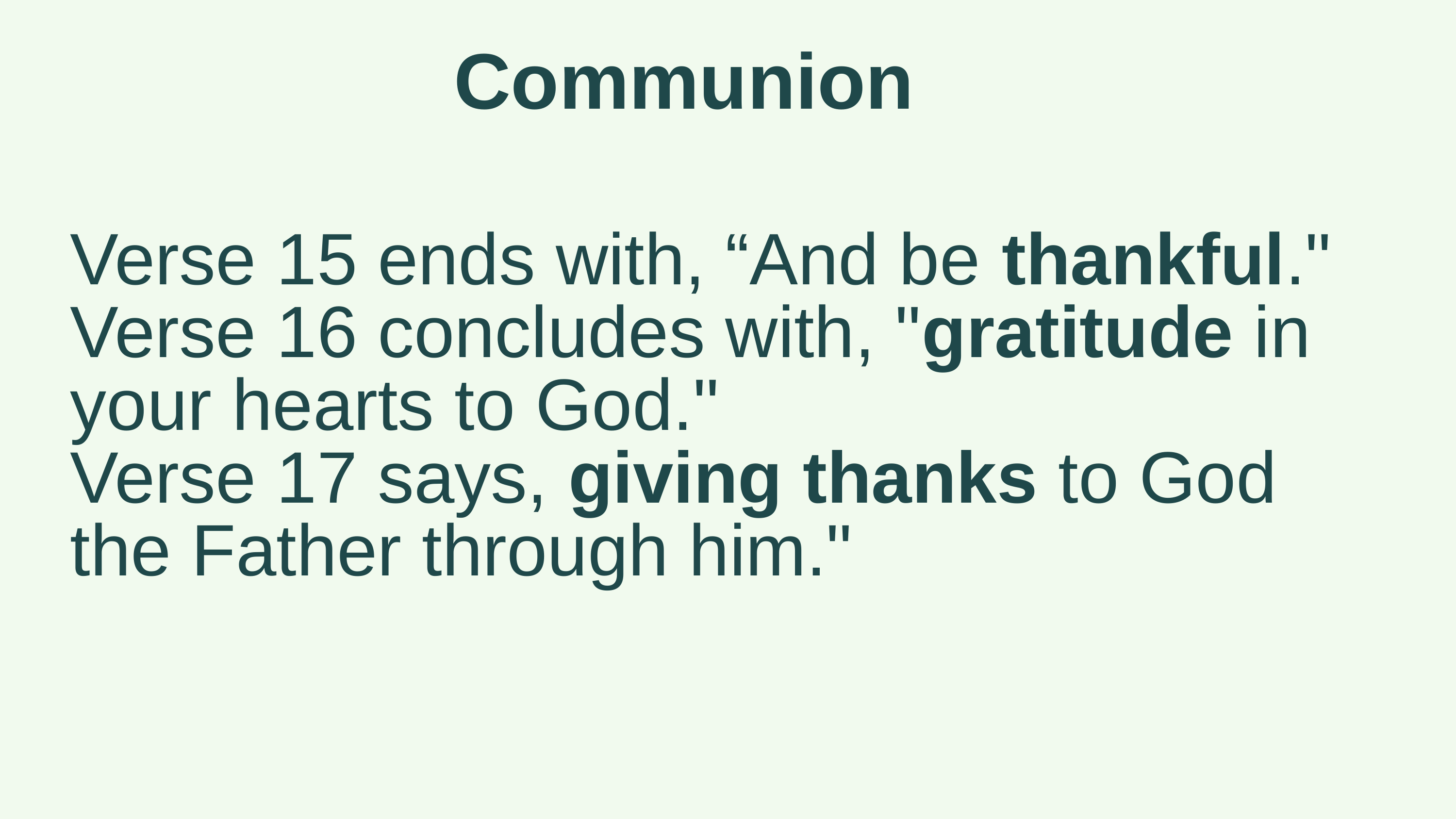

Communion
Verse 15 ends with, “And be thankful."
Verse 16 concludes with, "gratitude in your hearts to God."
Verse 17 says, giving thanks to God the Father through him."